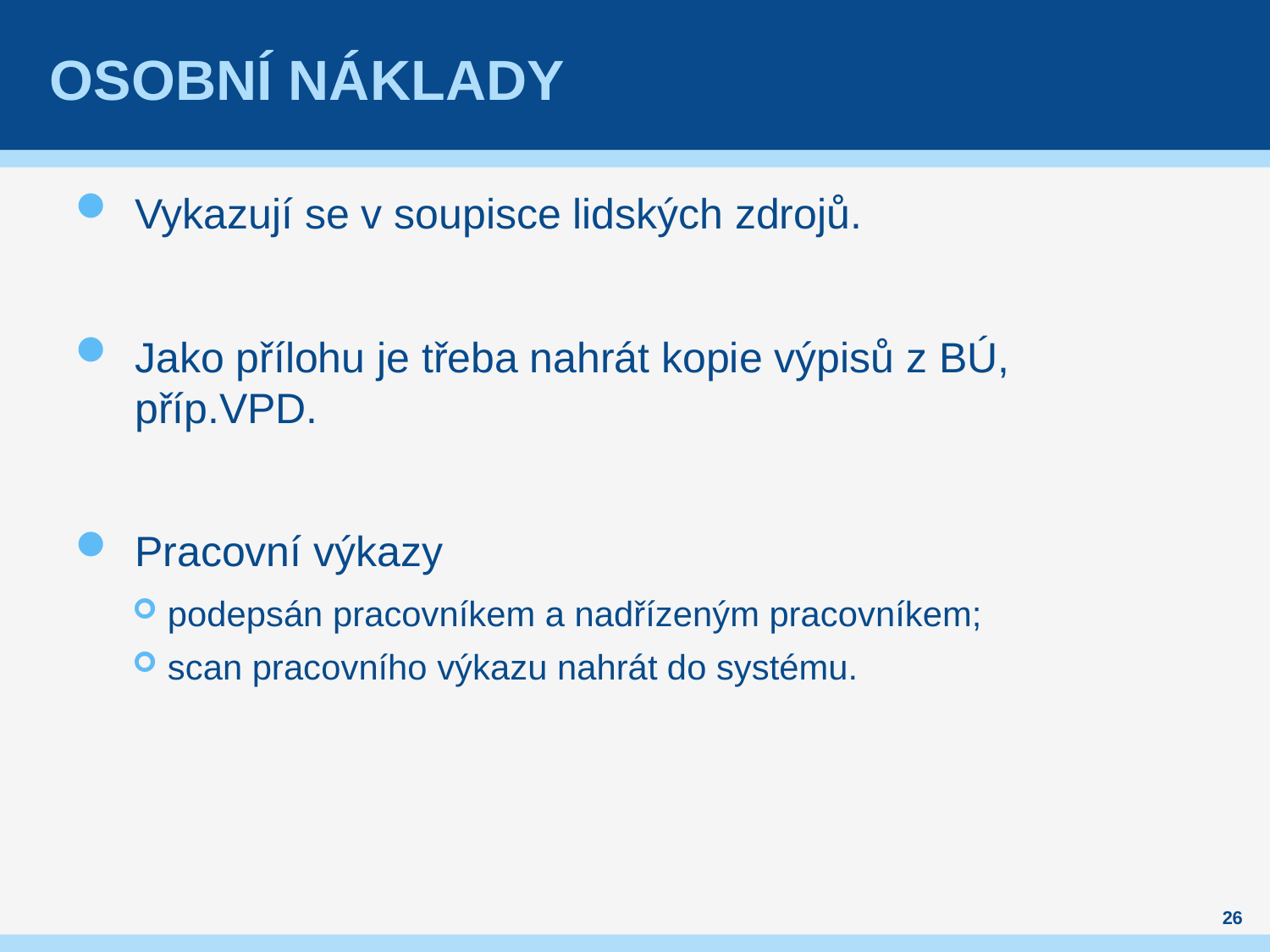

# Osobní náklady
Vykazují se v soupisce lidských zdrojů.

Jako přílohu je třeba nahrát kopie výpisů z BÚ, příp.VPD.

Pracovní výkazy
podepsán pracovníkem a nadřízeným pracovníkem;
scan pracovního výkazu nahrát do systému.

26